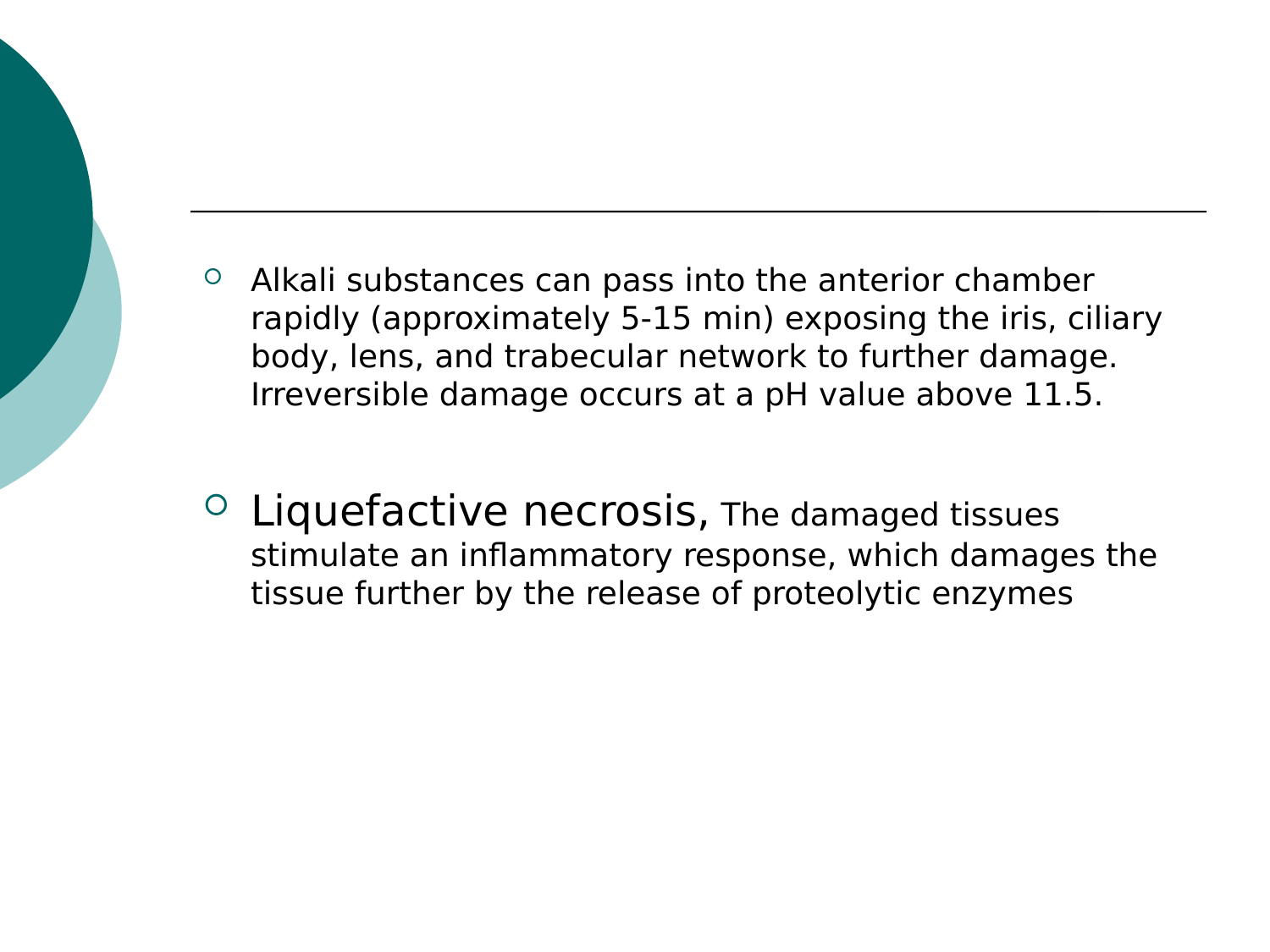

#
Alkali substances can pass into the anterior chamber rapidly (approximately 5-15 min) exposing the iris, ciliary body, lens, and trabecular network to further damage. Irreversible damage occurs at a pH value above 11.5.

Liquefactive necrosis, The damaged tissues stimulate an inflammatory response, which damages the tissue further by the release of proteolytic enzymes